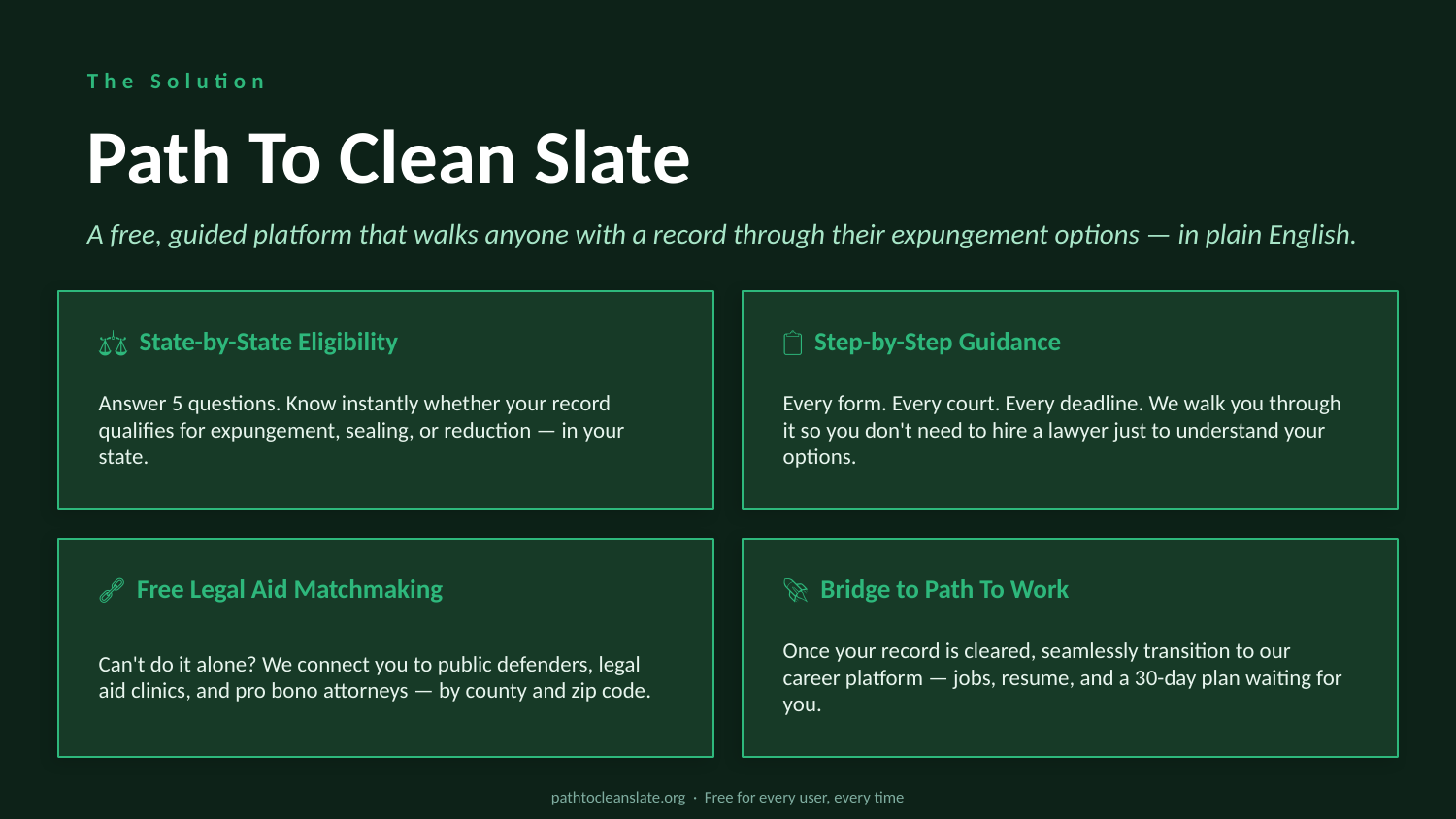

The Solution
Path To Clean Slate
A free, guided platform that walks anyone with a record through their expungement options — in plain English.

⚖️  State-by-State Eligibility
📋  Step-by-Step Guidance
Answer 5 questions. Know instantly whether your record qualifies for expungement, sealing, or reduction — in your state.
Every form. Every court. Every deadline. We walk you through it so you don't need to hire a lawyer just to understand your options.

🔗  Free Legal Aid Matchmaking
🚀  Bridge to Path To Work
Can't do it alone? We connect you to public defenders, legal aid clinics, and pro bono attorneys — by county and zip code.
Once your record is cleared, seamlessly transition to our career platform — jobs, resume, and a 30-day plan waiting for you.
pathtocleanslate.org  ·  Free for every user, every time